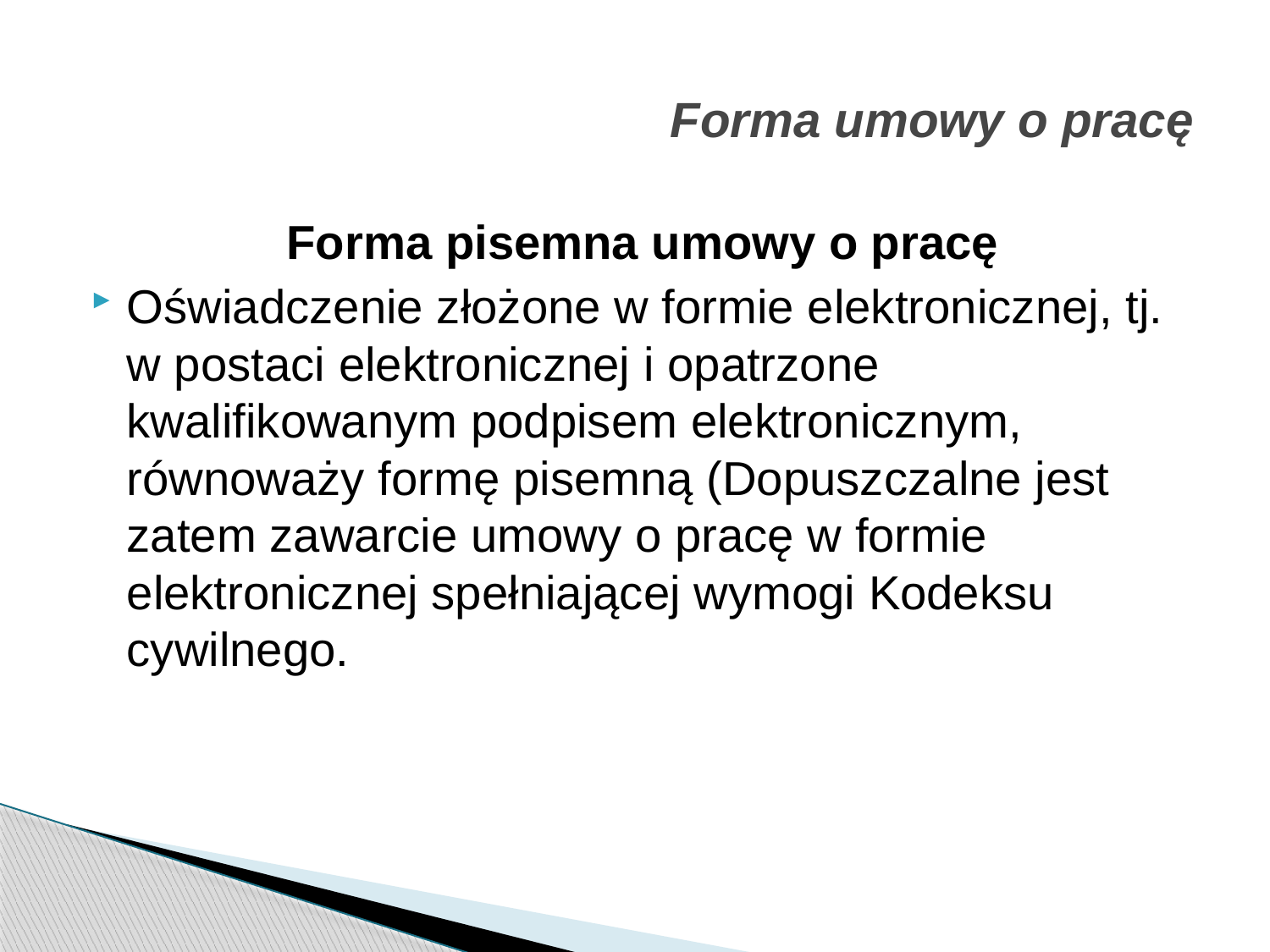

# Forma umowy o pracę
Forma pisemna umowy o pracę
Oświadczenie złożone w formie elektronicznej, tj. w postaci elektronicznej i opatrzone kwalifikowanym podpisem elektronicznym, równoważy formę pisemną (Dopuszczalne jest zatem zawarcie umowy o pracę w formie elektronicznej spełniającej wymogi Kodeksu cywilnego.